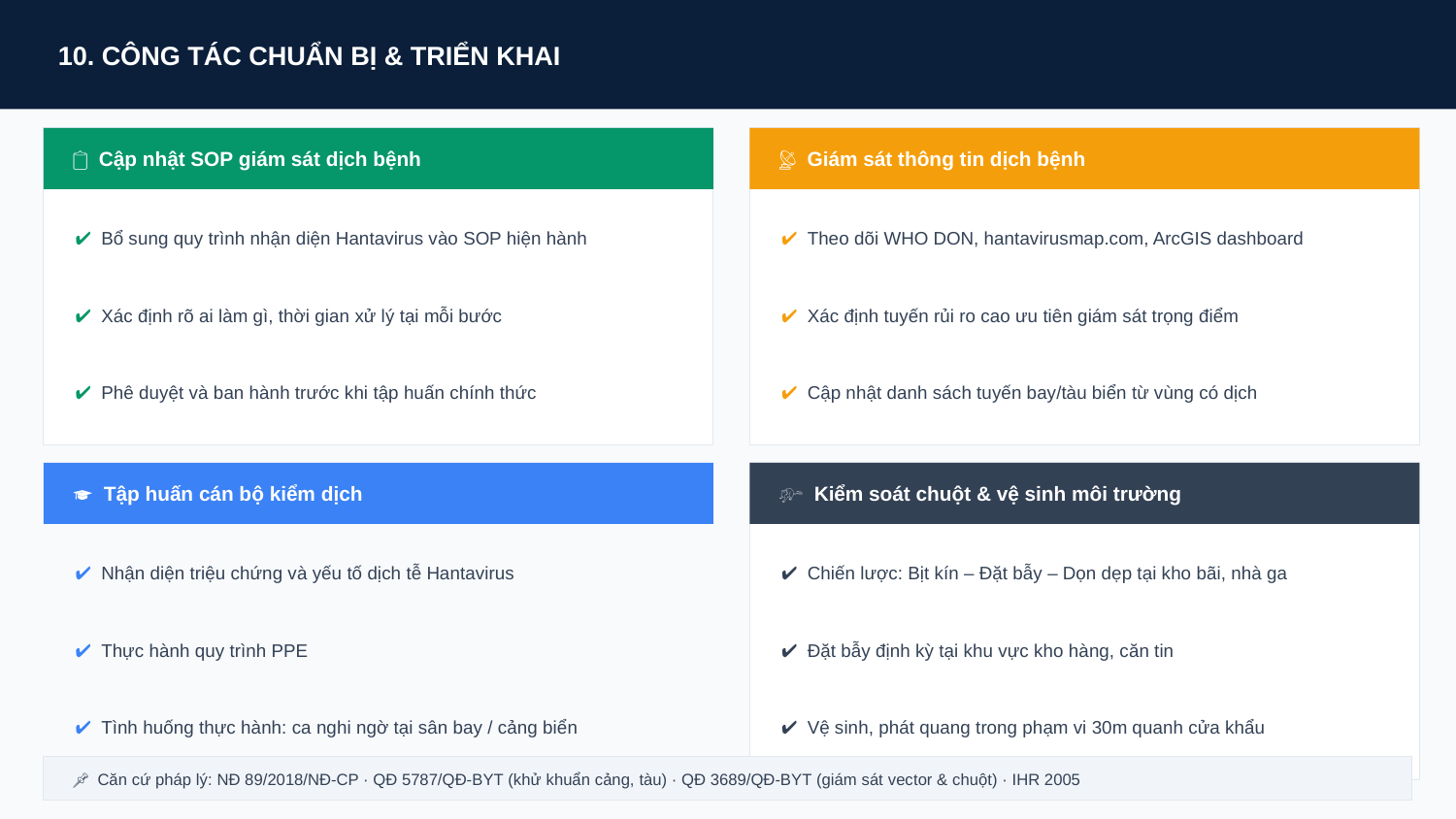

10. CÔNG TÁC CHUẨN BỊ & TRIỂN KHAI

📋  Cập nhật SOP giám sát dịch bệnh

📡  Giám sát thông tin dịch bệnh
✔  Bổ sung quy trình nhận diện Hantavirus vào SOP hiện hành
✔  Theo dõi WHO DON, hantavirusmap.com, ArcGIS dashboard
✔  Xác định rõ ai làm gì, thời gian xử lý tại mỗi bước
✔  Xác định tuyến rủi ro cao ưu tiên giám sát trọng điểm
✔  Phê duyệt và ban hành trước khi tập huấn chính thức
✔  Cập nhật danh sách tuyến bay/tàu biển từ vùng có dịch

🎓  Tập huấn cán bộ kiểm dịch

🐀  Kiểm soát chuột & vệ sinh môi trường
✔  Nhận diện triệu chứng và yếu tố dịch tễ Hantavirus
✔  Chiến lược: Bịt kín – Đặt bẫy – Dọn dẹp tại kho bãi, nhà ga
✔  Thực hành quy trình PPE
✔  Đặt bẫy định kỳ tại khu vực kho hàng, căn tin
✔  Tình huống thực hành: ca nghi ngờ tại sân bay / cảng biển
✔  Vệ sinh, phát quang trong phạm vi 30m quanh cửa khẩu

📌  Căn cứ pháp lý: NĐ 89/2018/NĐ-CP · QĐ 5787/QĐ-BYT (khử khuẩn cảng, tàu) · QĐ 3689/QĐ-BYT (giám sát vector & chuột) · IHR 2005